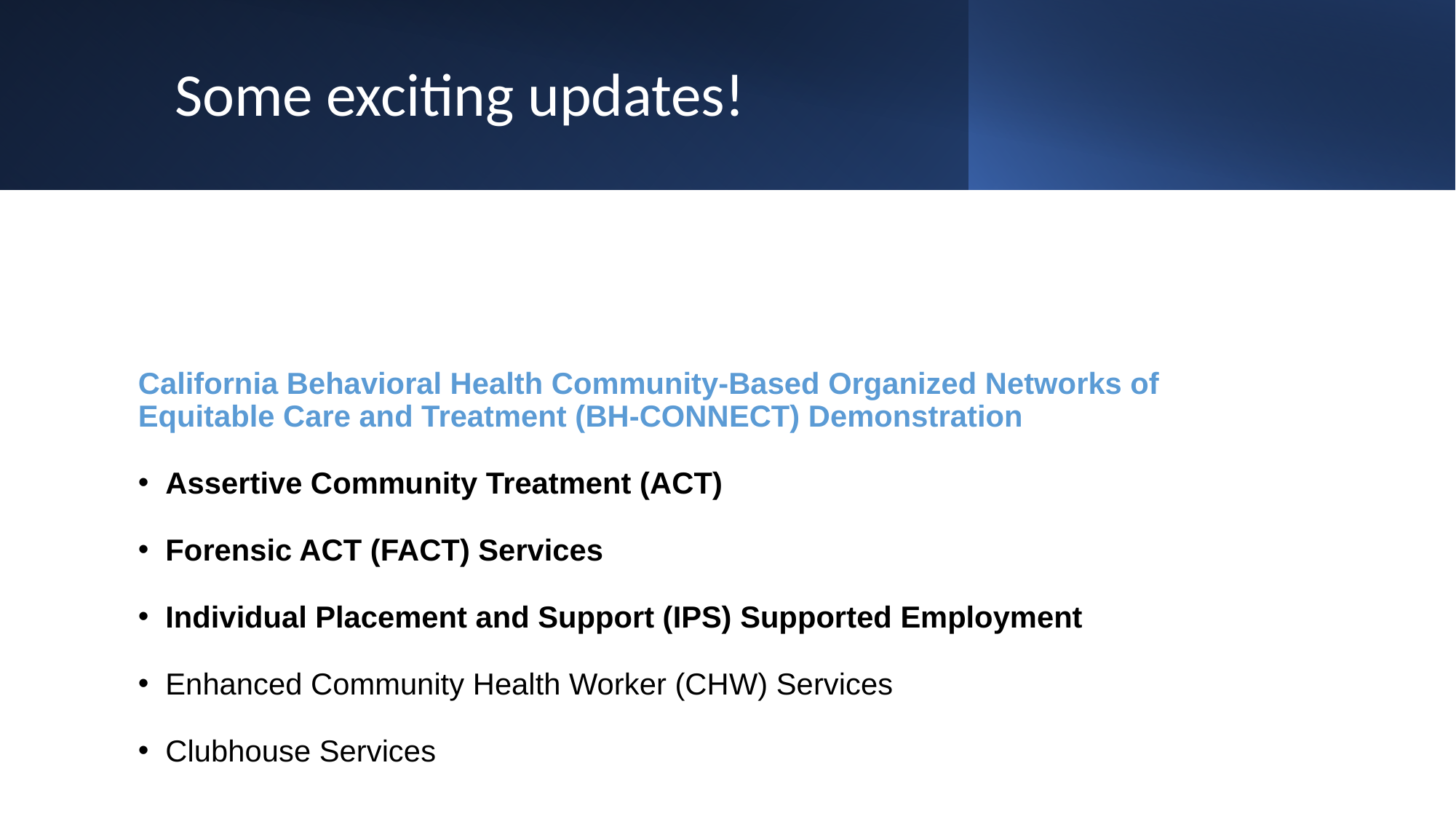

# Some exciting updates!
California Behavioral Health Community-Based Organized Networks of Equitable Care and Treatment (BH-CONNECT) Demonstration
Assertive Community Treatment (ACT)
Forensic ACT (FACT) Services
Individual Placement and Support (IPS) Supported Employment
Enhanced Community Health Worker (CHW) Services
Clubhouse Services